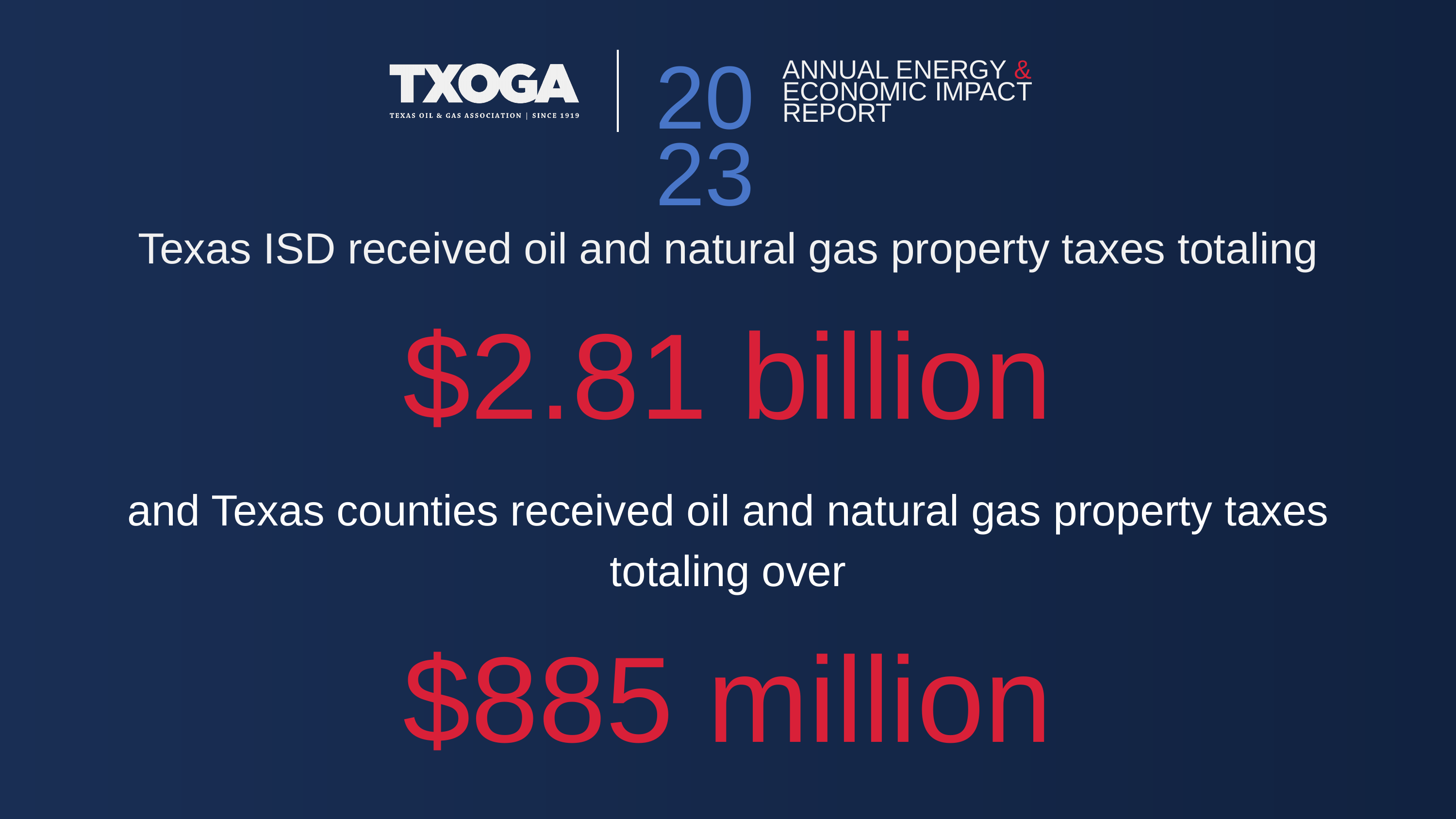

ANNUAL ENERGY &
ECONOMIC IMPACT
REPORT
2023
Texas ISD received oil and natural gas property taxes totaling
$2.81 billion
and Texas counties received oil and natural gas property taxes totaling over
$885 million